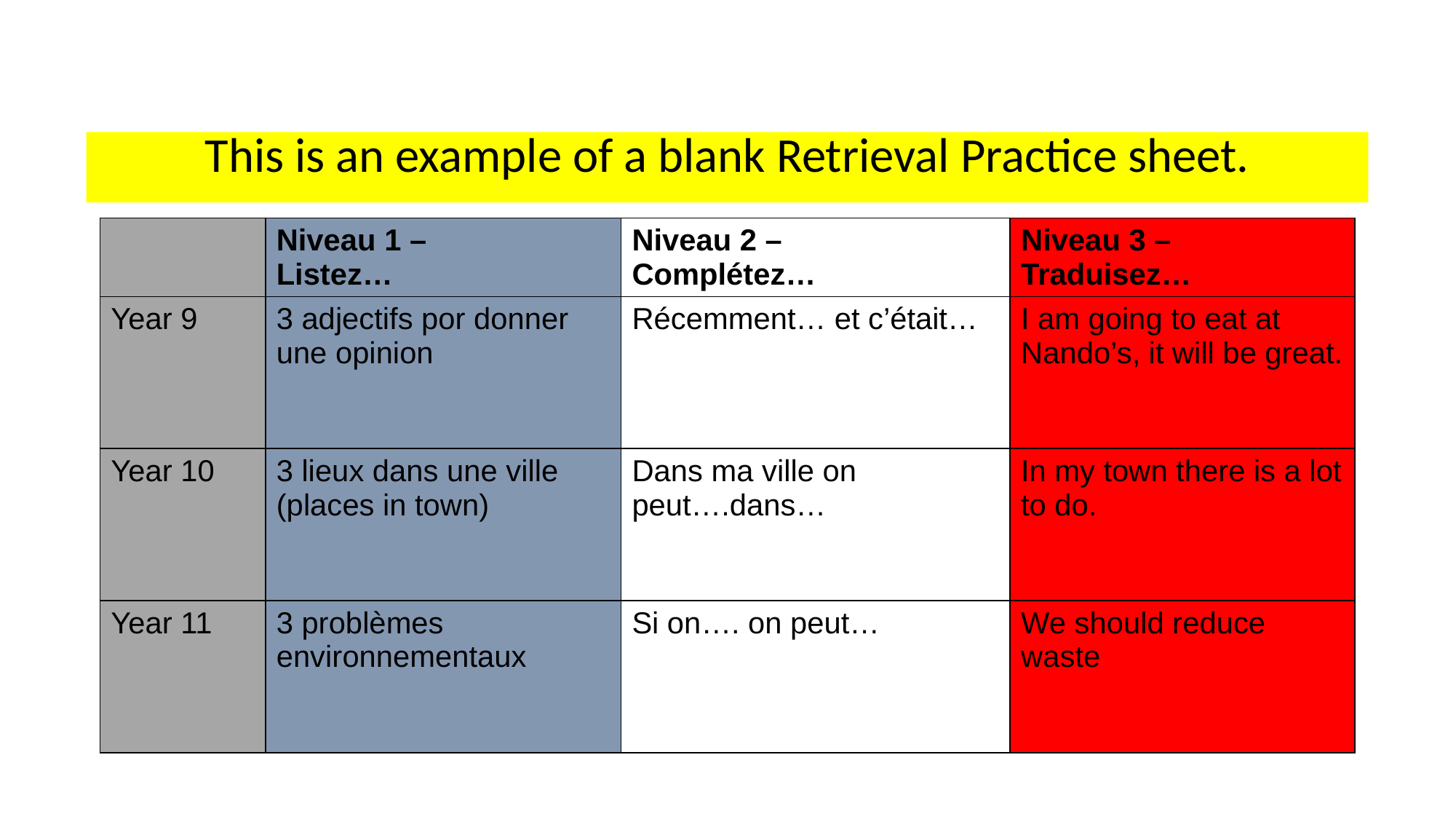

#
This is an example of a blank Retrieval Practice sheet.
|  | Niveau 1 – Listez… | Niveau 2 – Complétez… | Niveau 3 – Traduisez… |
| --- | --- | --- | --- |
| Year 9 | 3 adjectifs por donner une opinion | Récemment… et c’était… | I am going to eat at Nando’s, it will be great. |
| Year 10 | 3 lieux dans une ville (places in town) | Dans ma ville on peut….dans… | In my town there is a lot to do. |
| Year 11 | 3 problèmes environnementaux | Si on…. on peut… | We should reduce waste |